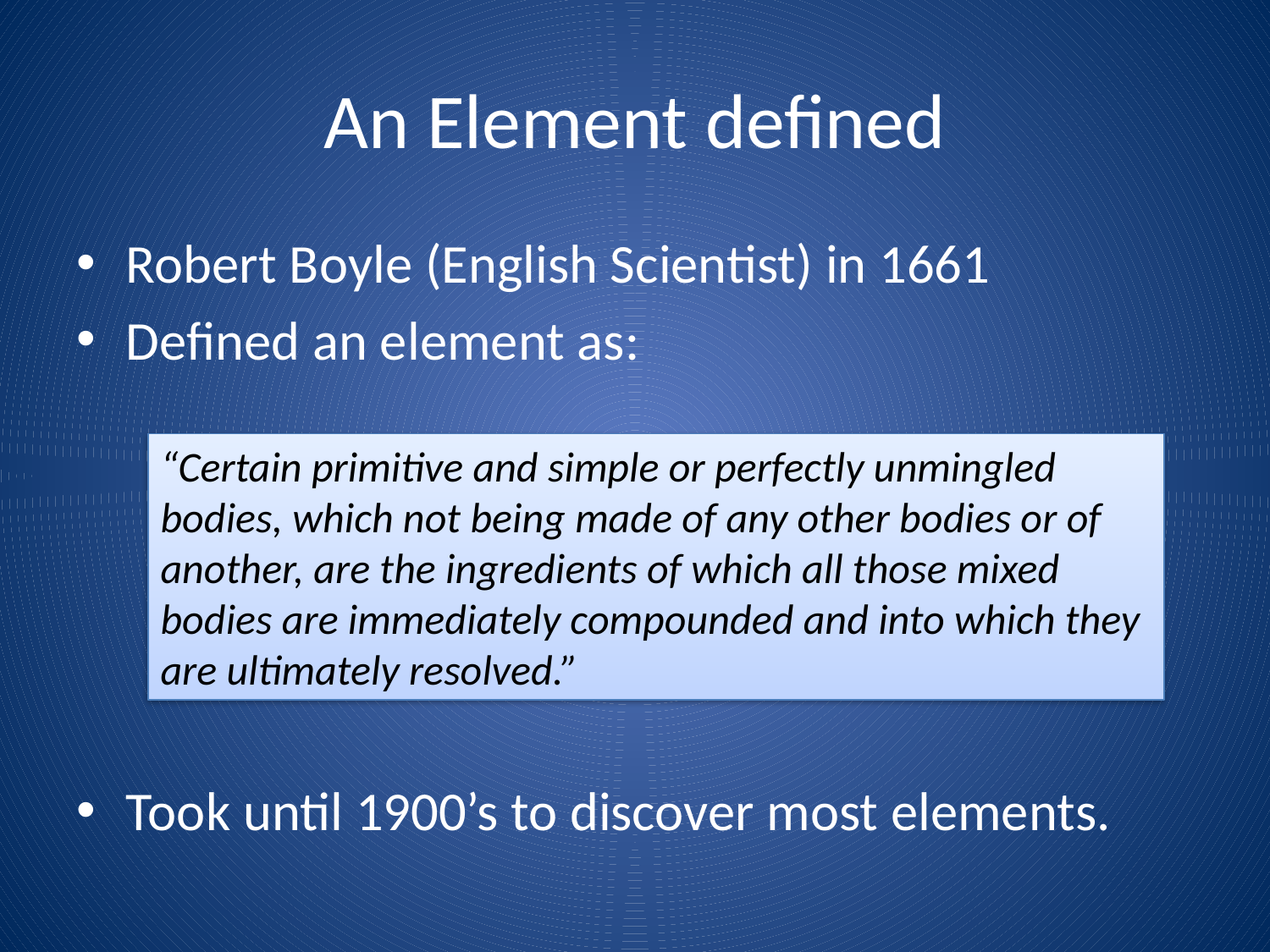

# An Element defined
Robert Boyle (English Scientist) in 1661
Defined an element as:
Took until 1900’s to discover most elements.

“Certain primitive and simple or perfectly unmingled bodies, which not being made of any other bodies or of another, are the ingredients of which all those mixed bodies are immediately compounded and into which they are ultimately resolved.”